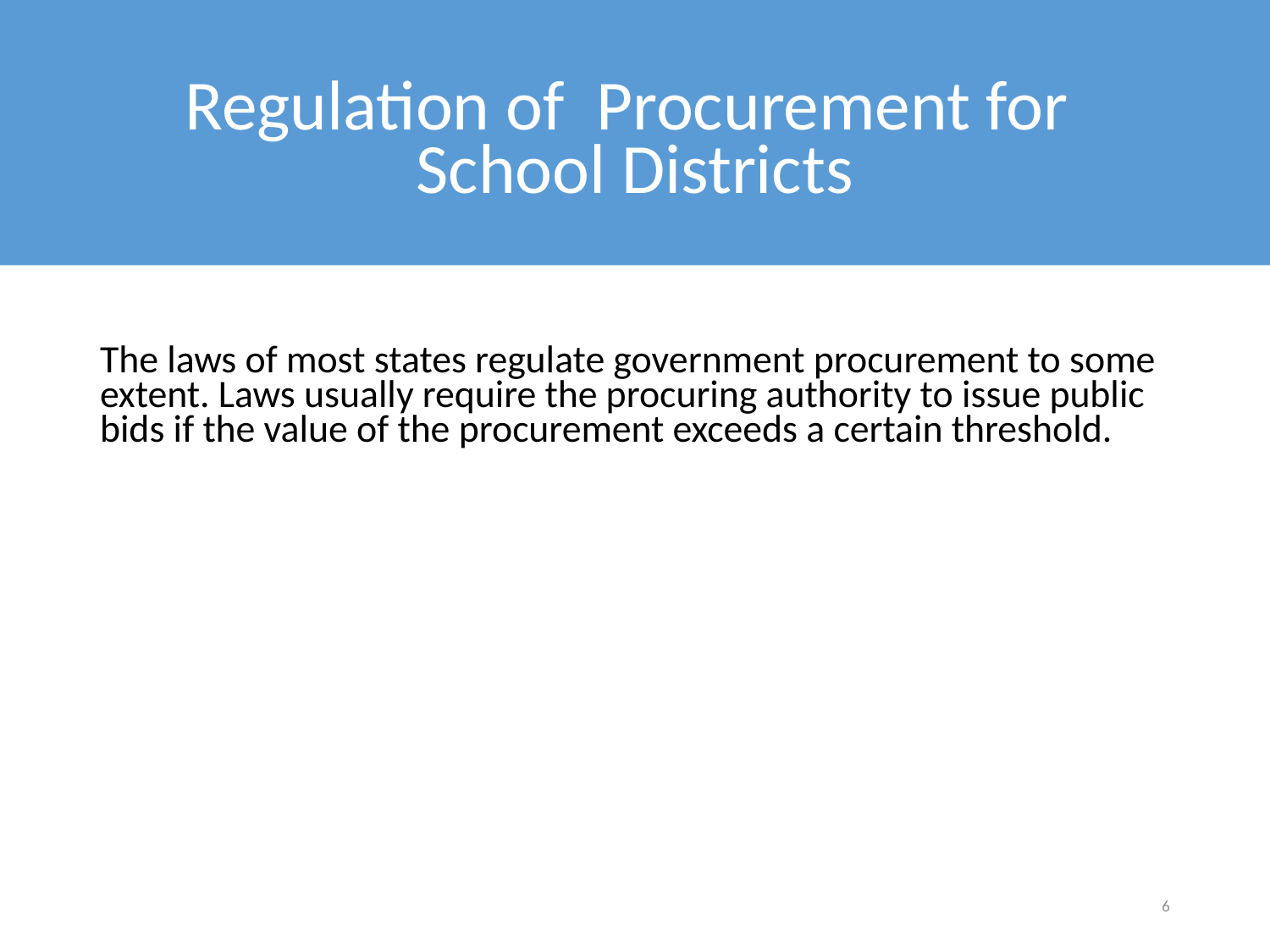

# Regulation of  Procurement for  School Districts
The laws of most states regulate government procurement to some extent. Laws usually require the procuring authority to issue public bids if the value of the procurement exceeds a certain threshold.
6